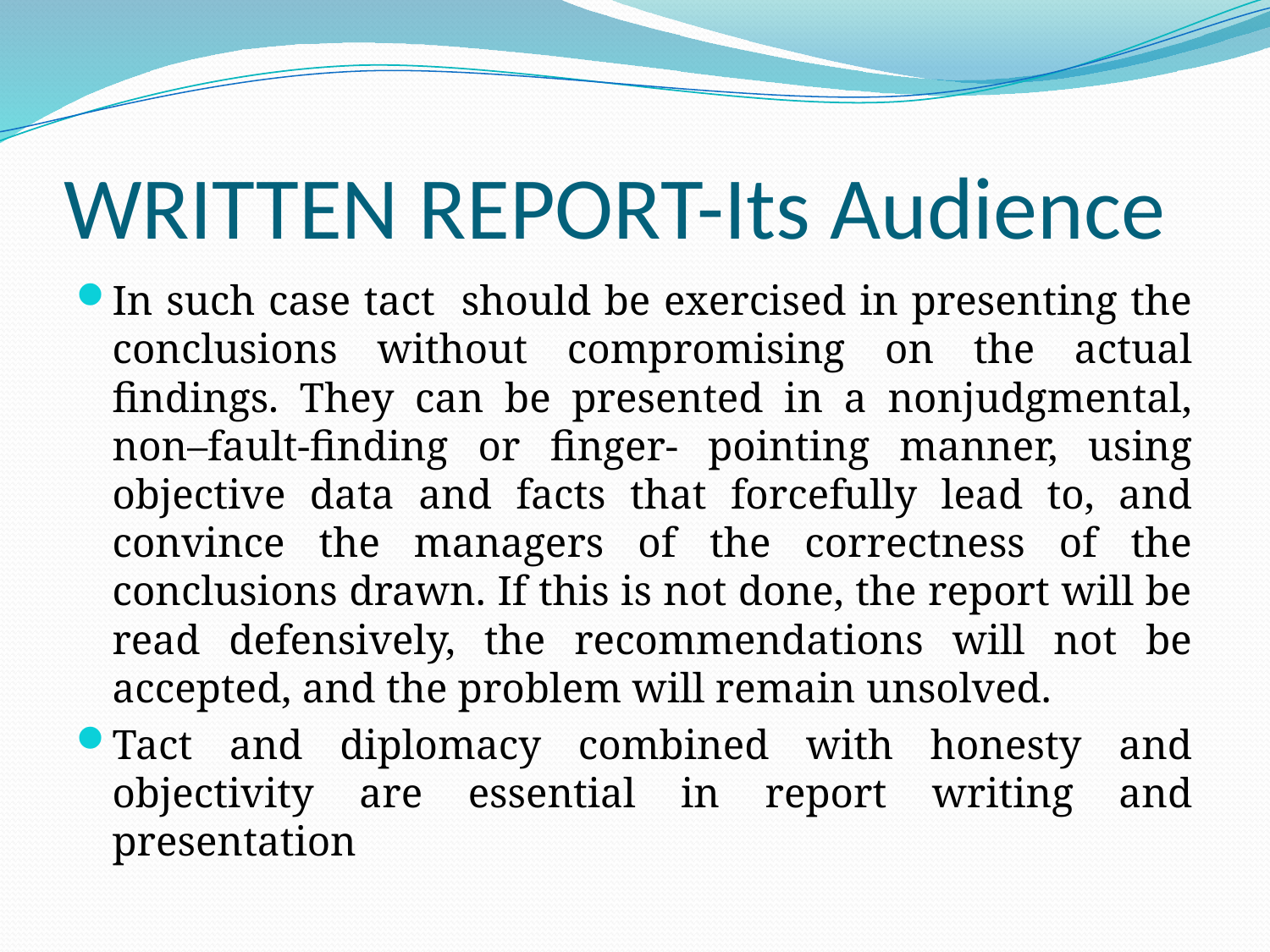

# WRITTEN REPORT-Its Audience
In such case tact  should be exercised in presenting the conclusions without compromising on the actual findings. They can be presented in a nonjudgmental, non–fault-finding or finger- pointing manner, using objective data and facts that forcefully lead to, and convince the managers of the correctness of the conclusions drawn. If this is not done, the report will be read defensively, the recommendations will not be accepted, and the problem will remain unsolved.
Tact and diplomacy combined with honesty and objectivity are essential in report writing and presentation